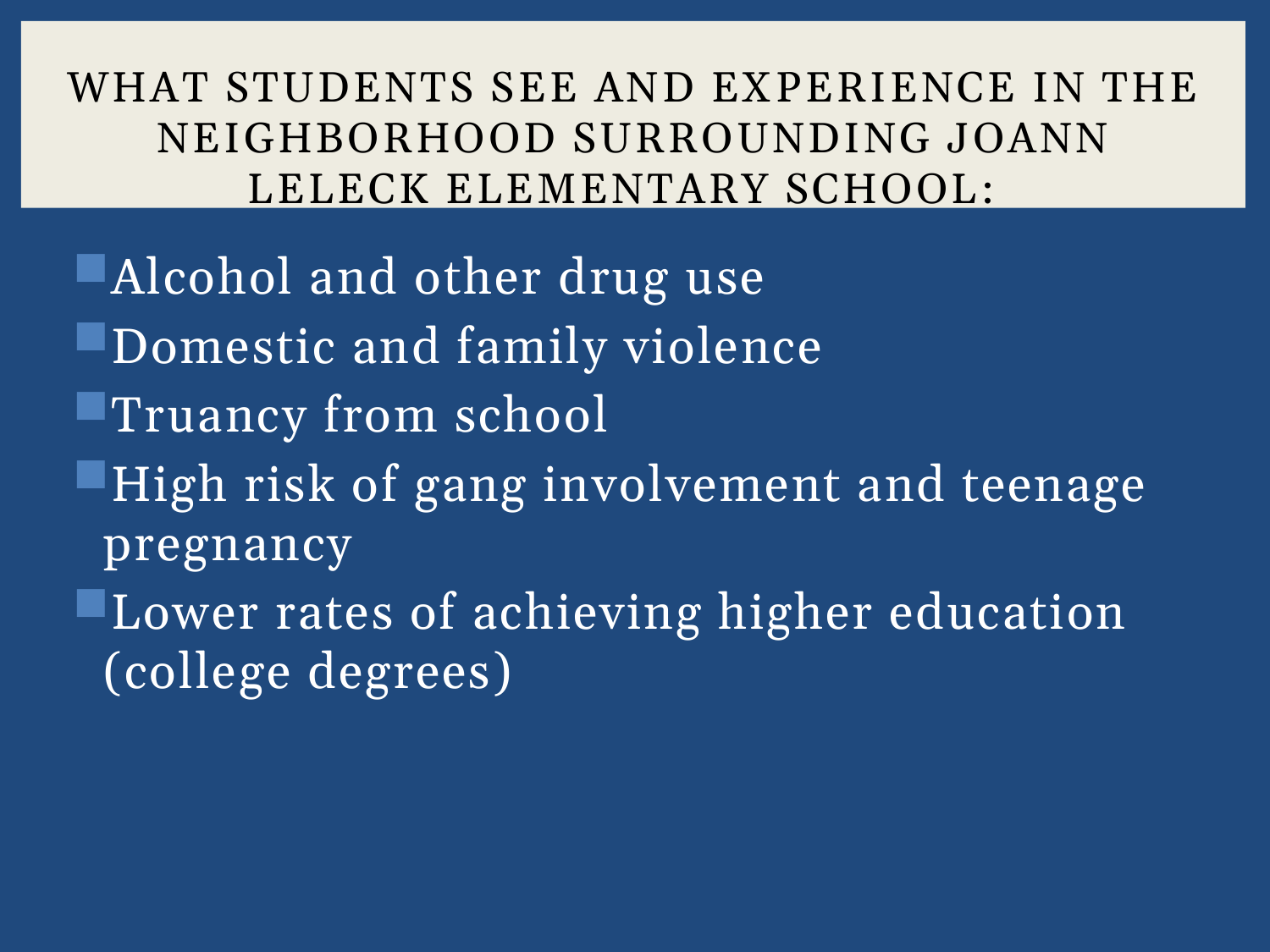

# What Students see and experience in the neighborhood surrounding joann leleck elementary school:
Alcohol and other drug use
Domestic and family violence
Truancy from school
High risk of gang involvement and teenage pregnancy
Lower rates of achieving higher education (college degrees)